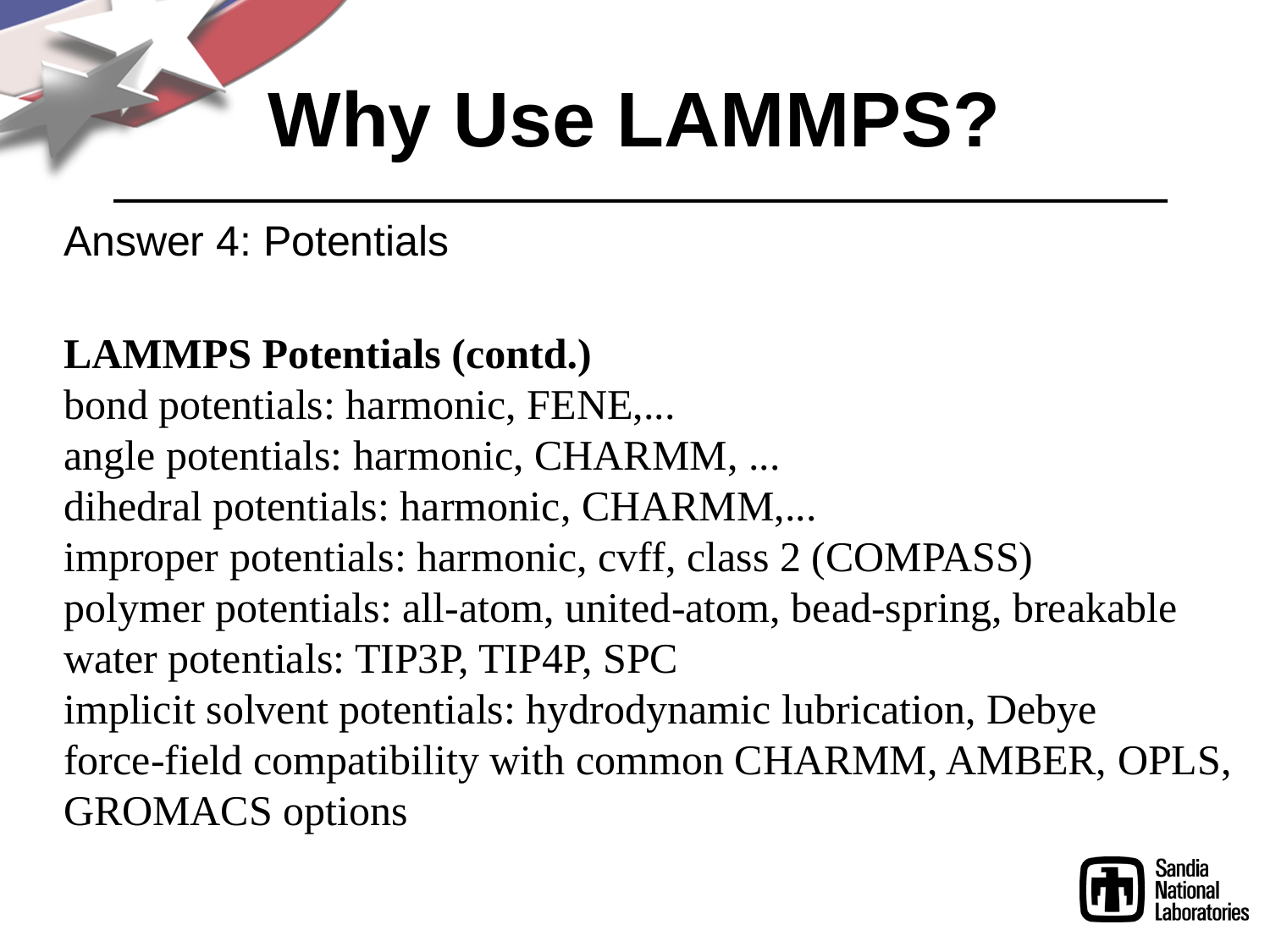

Why Use LAMMPS?
Answer 4: Potentials

LAMMPS Potentials (contd.)
bond potentials: harmonic, FENE,...
angle potentials: harmonic, CHARMM, ...
dihedral potentials: harmonic, CHARMM,...
improper potentials: harmonic, cvff, class 2 (COMPASS)
polymer potentials: all-atom, united-atom, bead-spring, breakable
water potentials: TIP3P, TIP4P, SPC
implicit solvent potentials: hydrodynamic lubrication, Debye
force-field compatibility with common CHARMM, AMBER, OPLS, GROMACS options